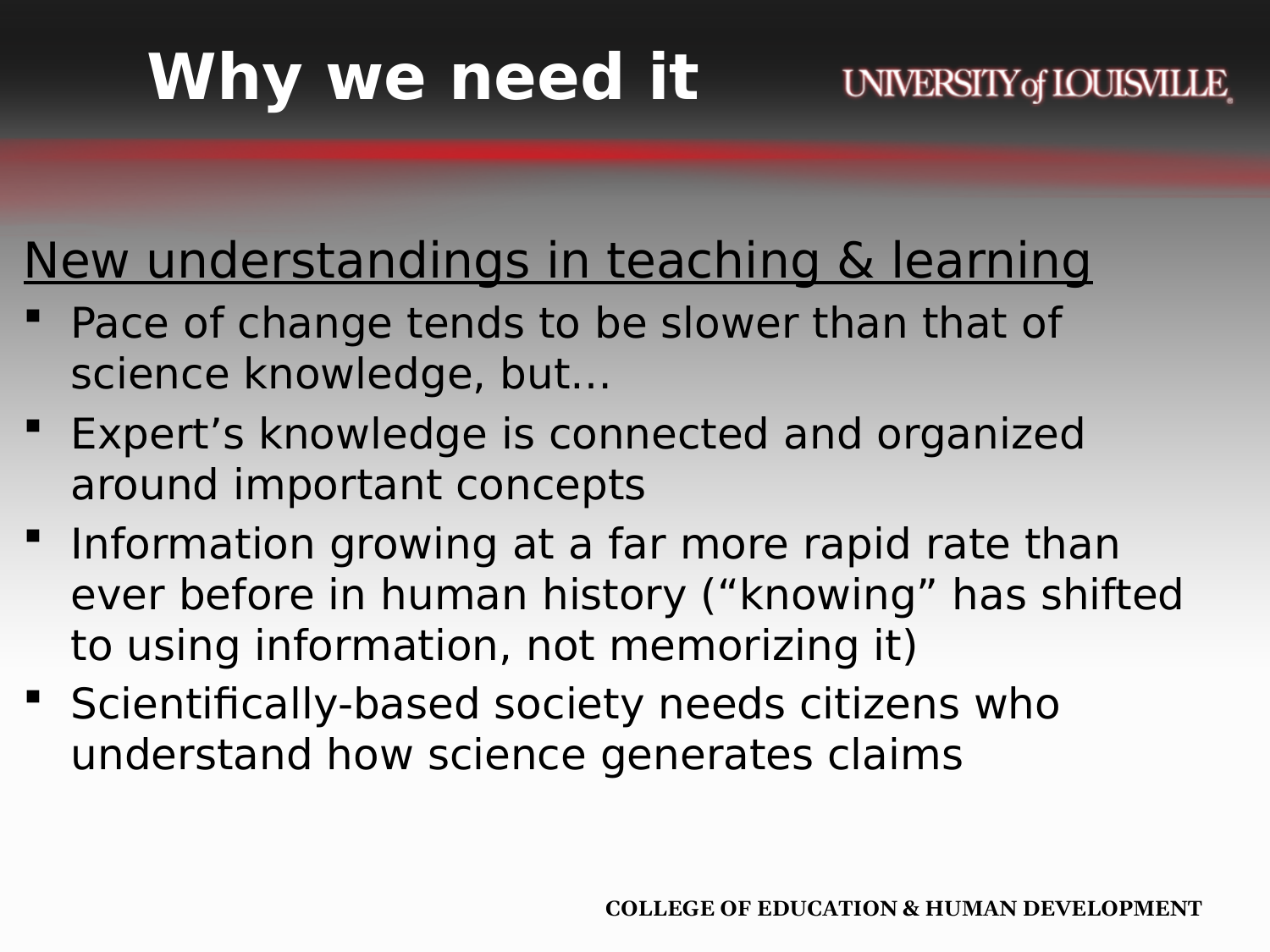

# Why we need it
New understandings in teaching & learning
Pace of change tends to be slower than that of science knowledge, but…
Expert’s knowledge is connected and organized around important concepts
Information growing at a far more rapid rate than ever before in human history (“knowing” has shifted to using information, not memorizing it)
Scientifically-based society needs citizens who understand how science generates claims